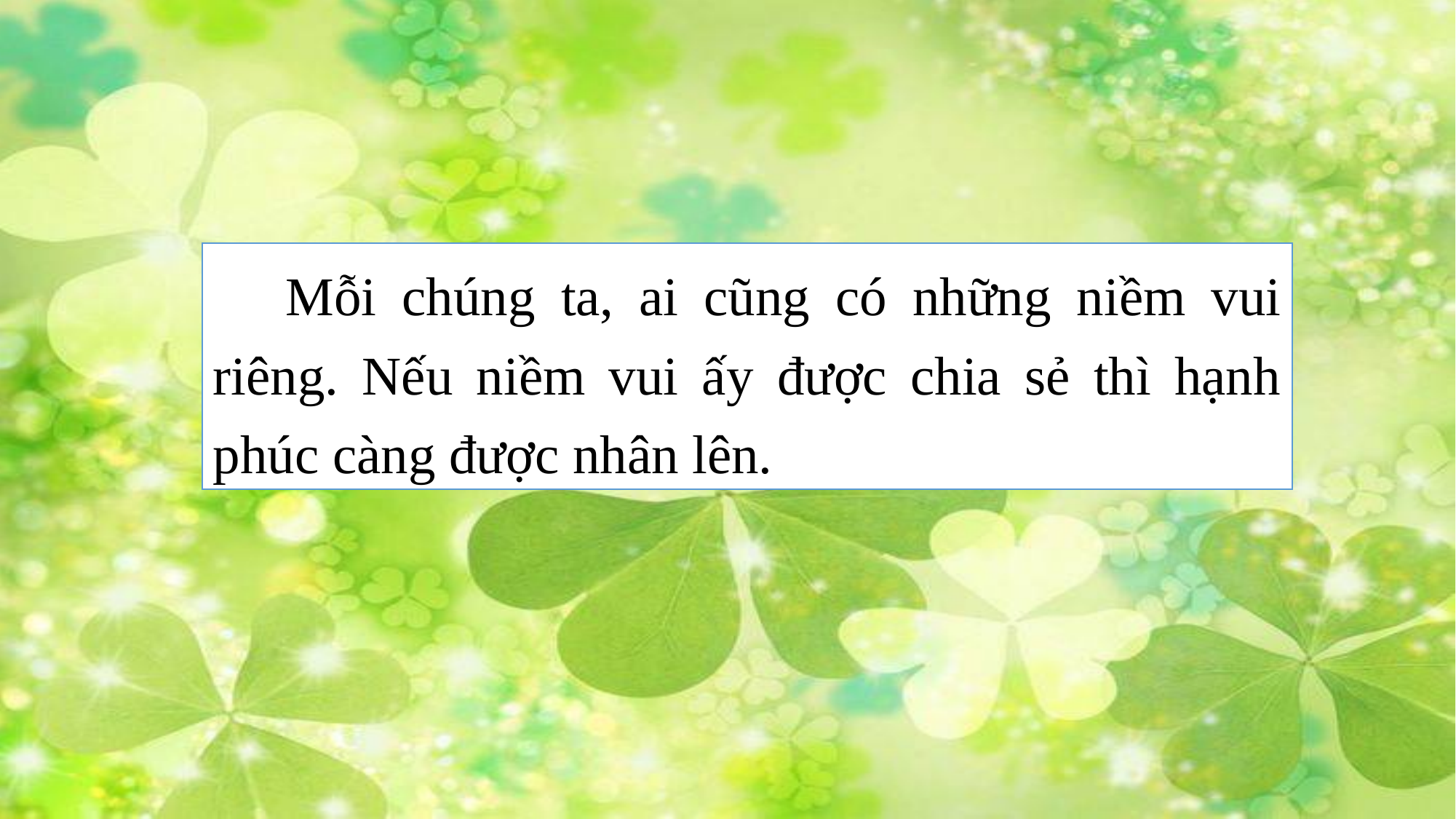

Mỗi chúng ta, ai cũng có những niềm vui riêng. Nếu niềm vui ấy được chia sẻ thì hạnh phúc càng được nhân lên.